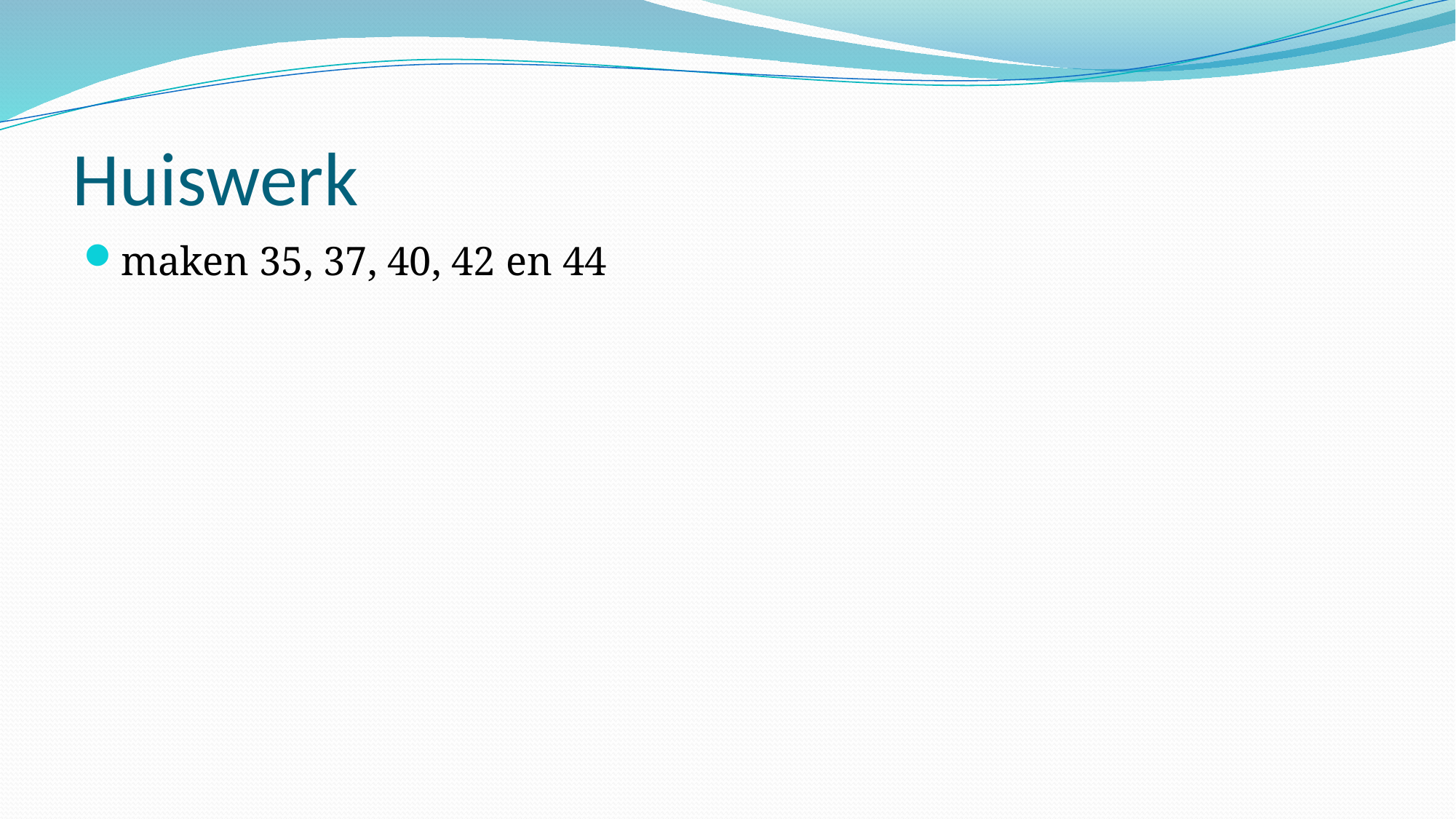

# Huiswerk
maken 35, 37, 40, 42 en 44